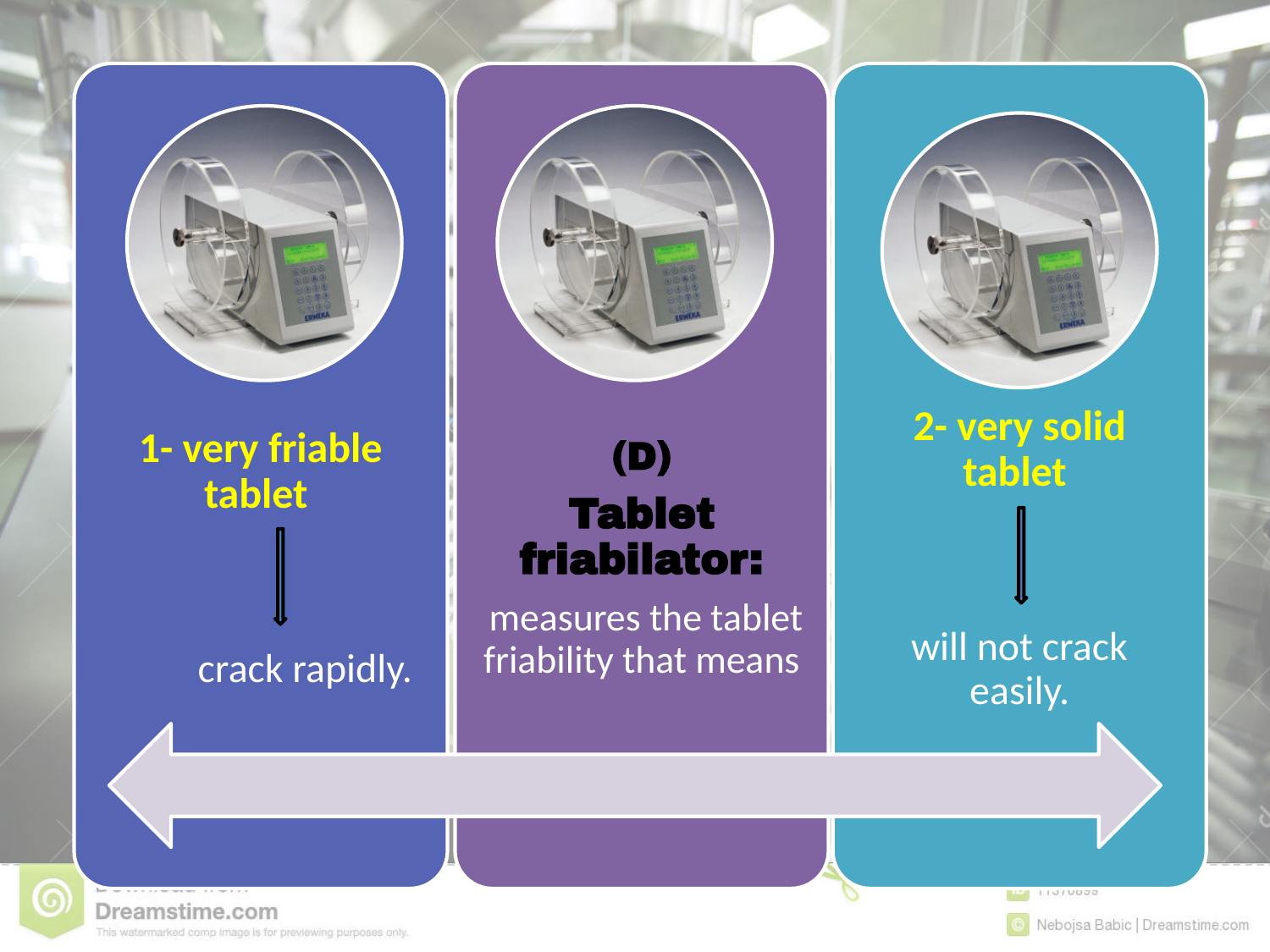

1- very friable tablet

           crack rapidly.
(D)
Tablet friabilator:
 measures the tablet friability that means
2- very solid tablet

will not crack easily.